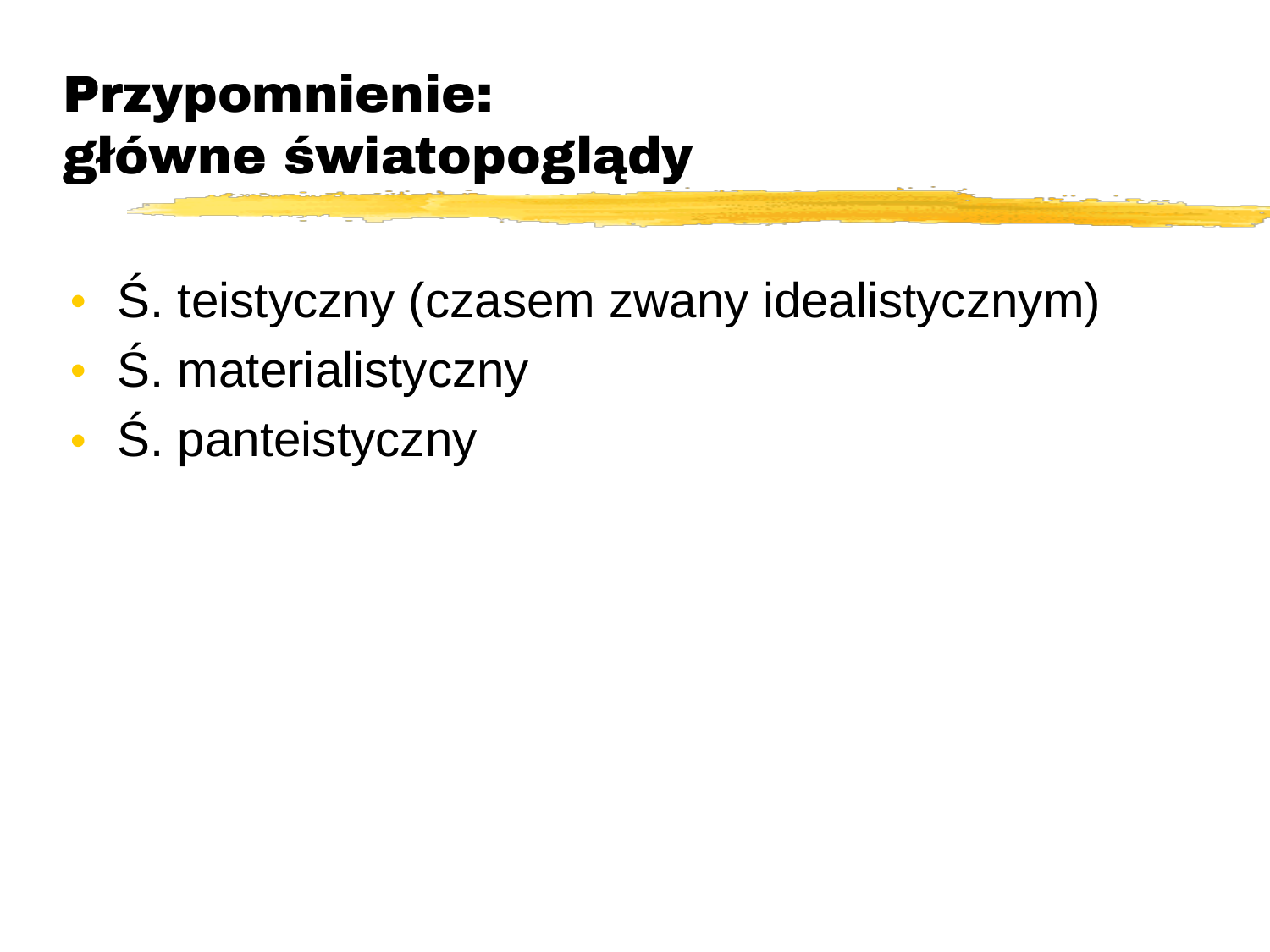

Przypomnienie:
główne światopoglądy
Ś. teistyczny (czasem zwany idealistycznym)
Ś. materialistyczny
Ś. panteistyczny